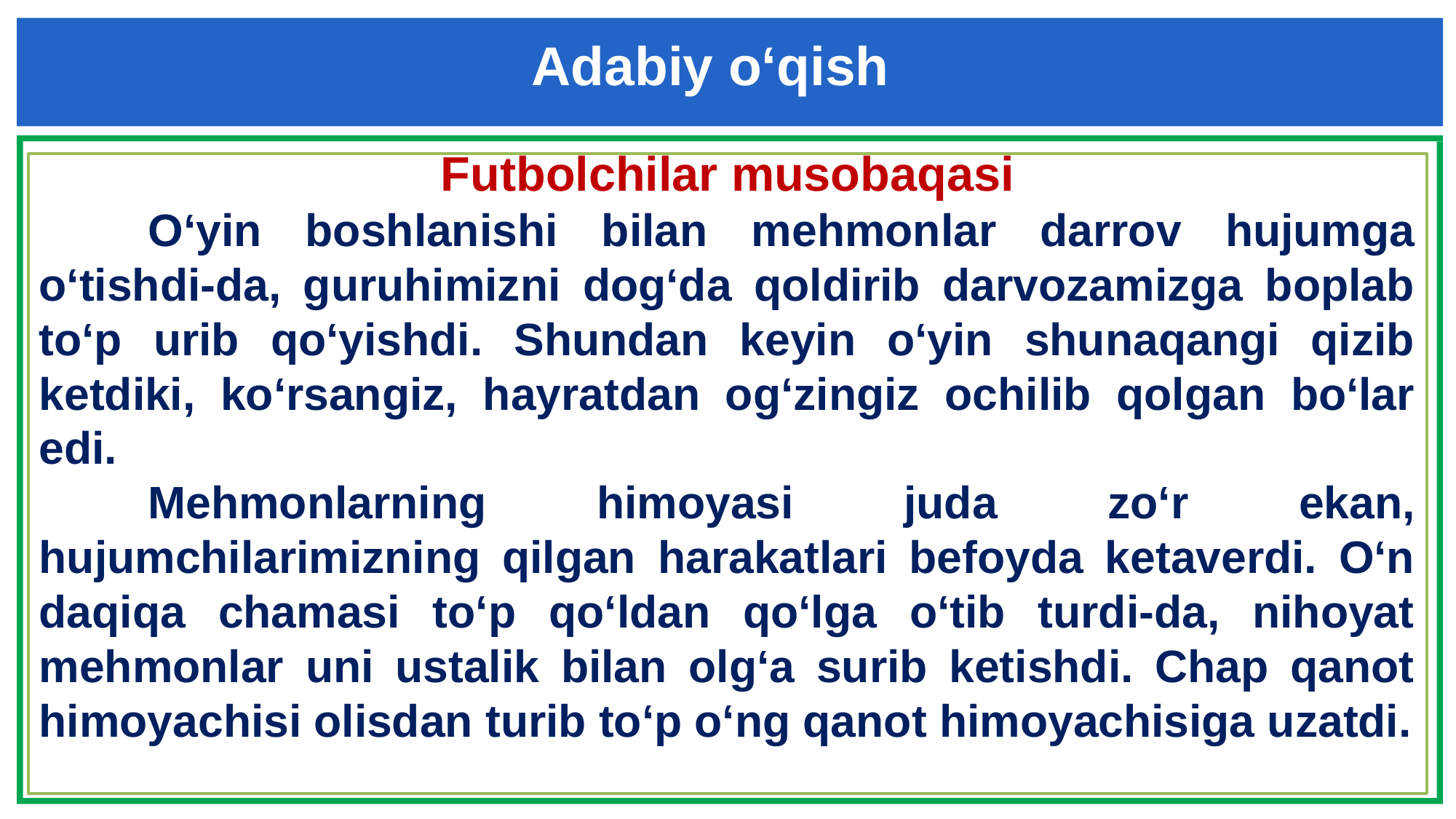

Adabiy o‘qish
Futbolchilar musobaqasi
	O‘yin boshlanishi bilan mehmonlar darrov hujumga o‘tishdi-da, guruhimizni dog‘da qoldirib darvozamizga boplab to‘p urib qo‘yishdi. Shundan keyin o‘yin shunaqangi qizib ketdiki, ko‘rsangiz, hayratdan og‘zingiz ochilib qolgan bo‘lar edi.
	Mehmonlarning himoyasi juda zo‘r ekan, hujumchilarimizning qilgan harakatlari befoyda ketaverdi. O‘n daqiqa chamasi to‘p qo‘ldan qo‘lga o‘tib turdi-da, nihoyat mehmonlar uni ustalik bilan olg‘a surib ketishdi. Chap qanot himoyachisi olisdan turib to‘p o‘ng qanot himoyachisiga uzatdi.